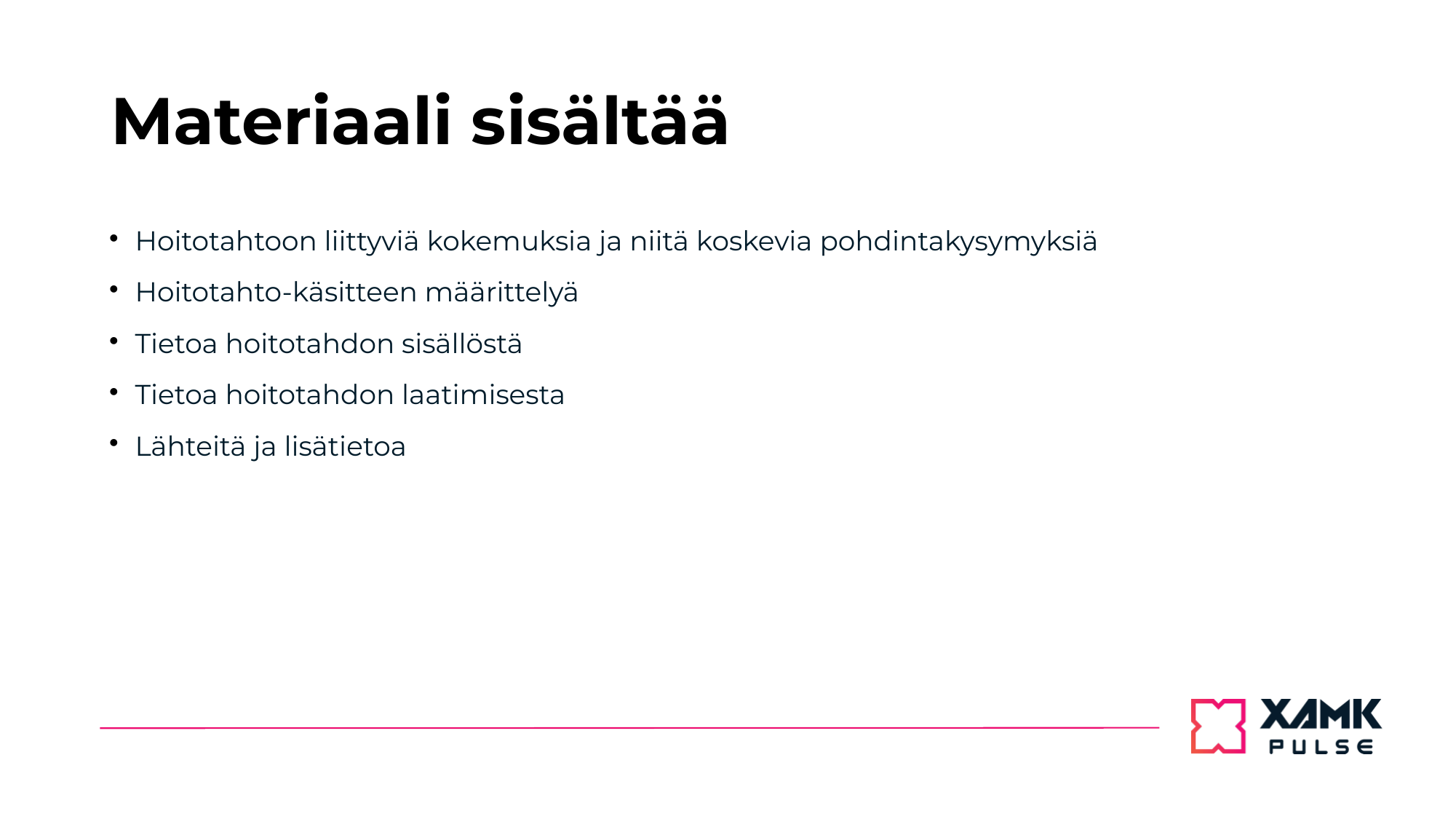

# Materiaali sisältää
Hoitotahtoon liittyviä kokemuksia ja niitä koskevia pohdintakysymyksiä
Hoitotahto-käsitteen määrittelyä
Tietoa hoitotahdon sisällöstä
Tietoa hoitotahdon laatimisesta
Lähteitä ja lisätietoa